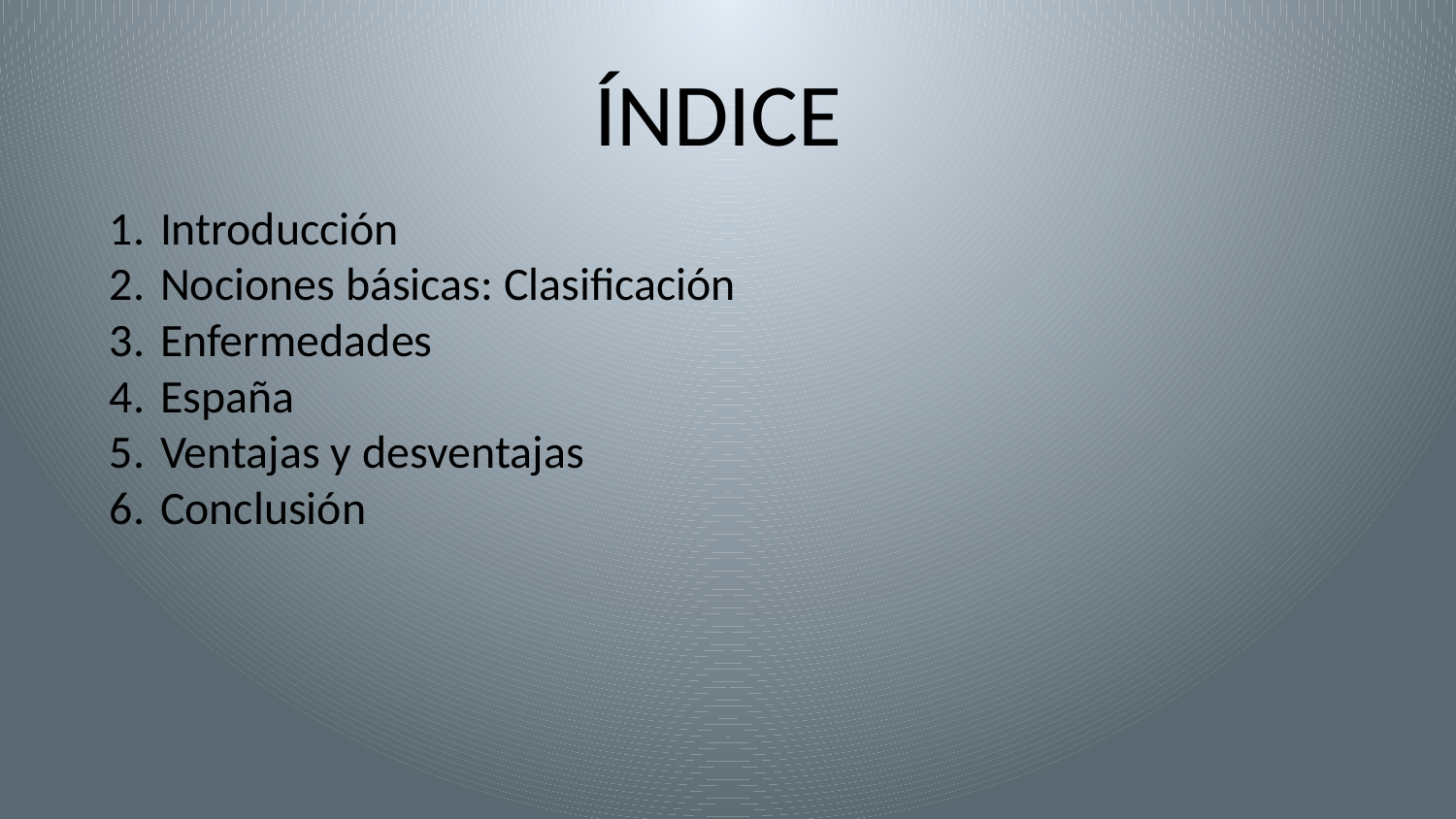

# ÍNDICE
Introducción
Nociones básicas: Clasificación
Enfermedades
España
Ventajas y desventajas
Conclusión